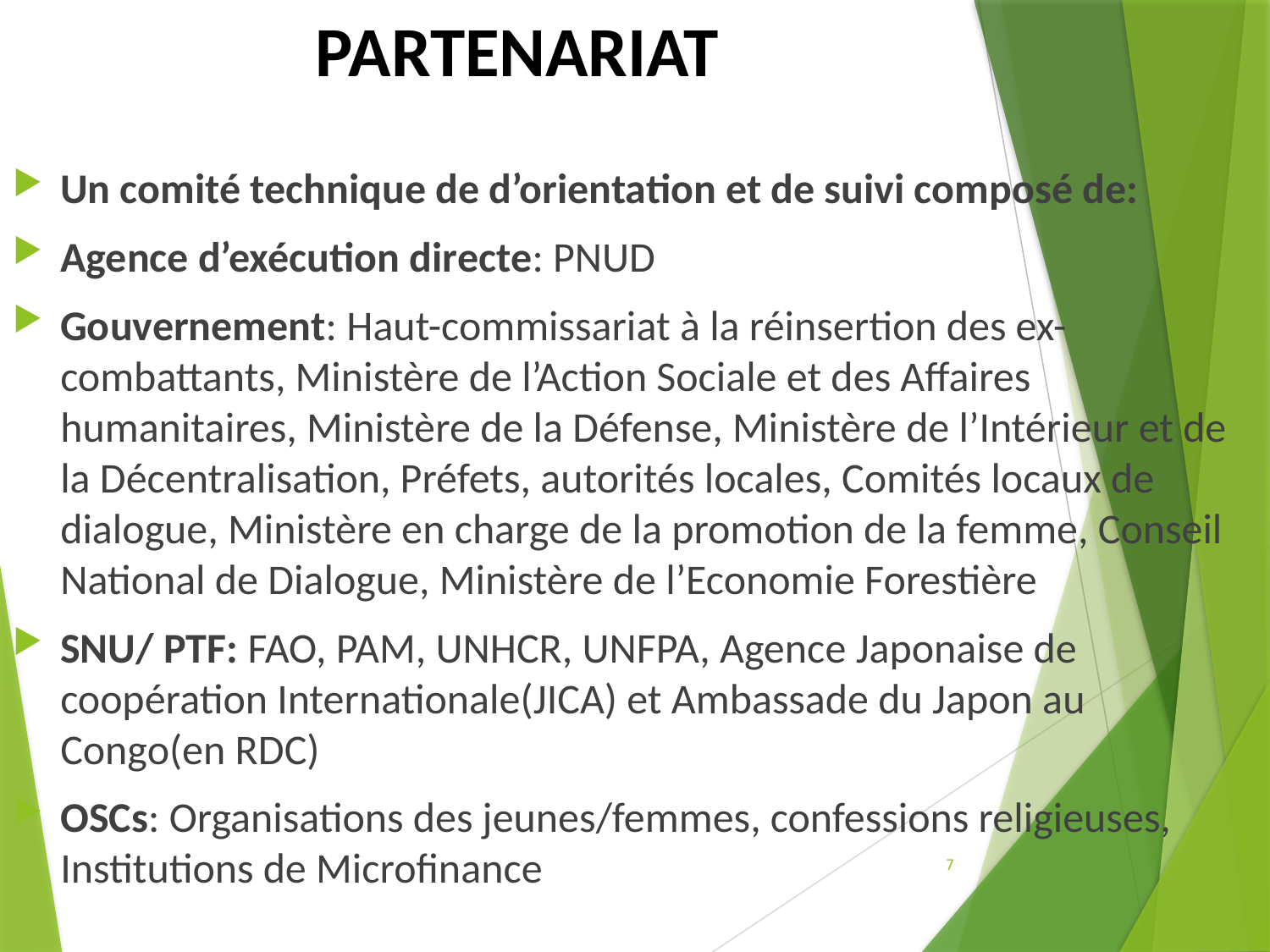

# Partenariat

Un comité technique de d’orientation et de suivi composé de:
Agence d’exécution directe: PNUD
Gouvernement: Haut-commissariat à la réinsertion des ex-combattants, Ministère de l’Action Sociale et des Affaires humanitaires, Ministère de la Défense, Ministère de l’Intérieur et de la Décentralisation, Préfets, autorités locales, Comités locaux de dialogue, Ministère en charge de la promotion de la femme, Conseil National de Dialogue, Ministère de l’Economie Forestière
SNU/ PTF: FAO, PAM, UNHCR, UNFPA, Agence Japonaise de coopération Internationale(JICA) et Ambassade du Japon au Congo(en RDC)
OSCs: Organisations des jeunes/femmes, confessions religieuses, Institutions de Microfinance
7